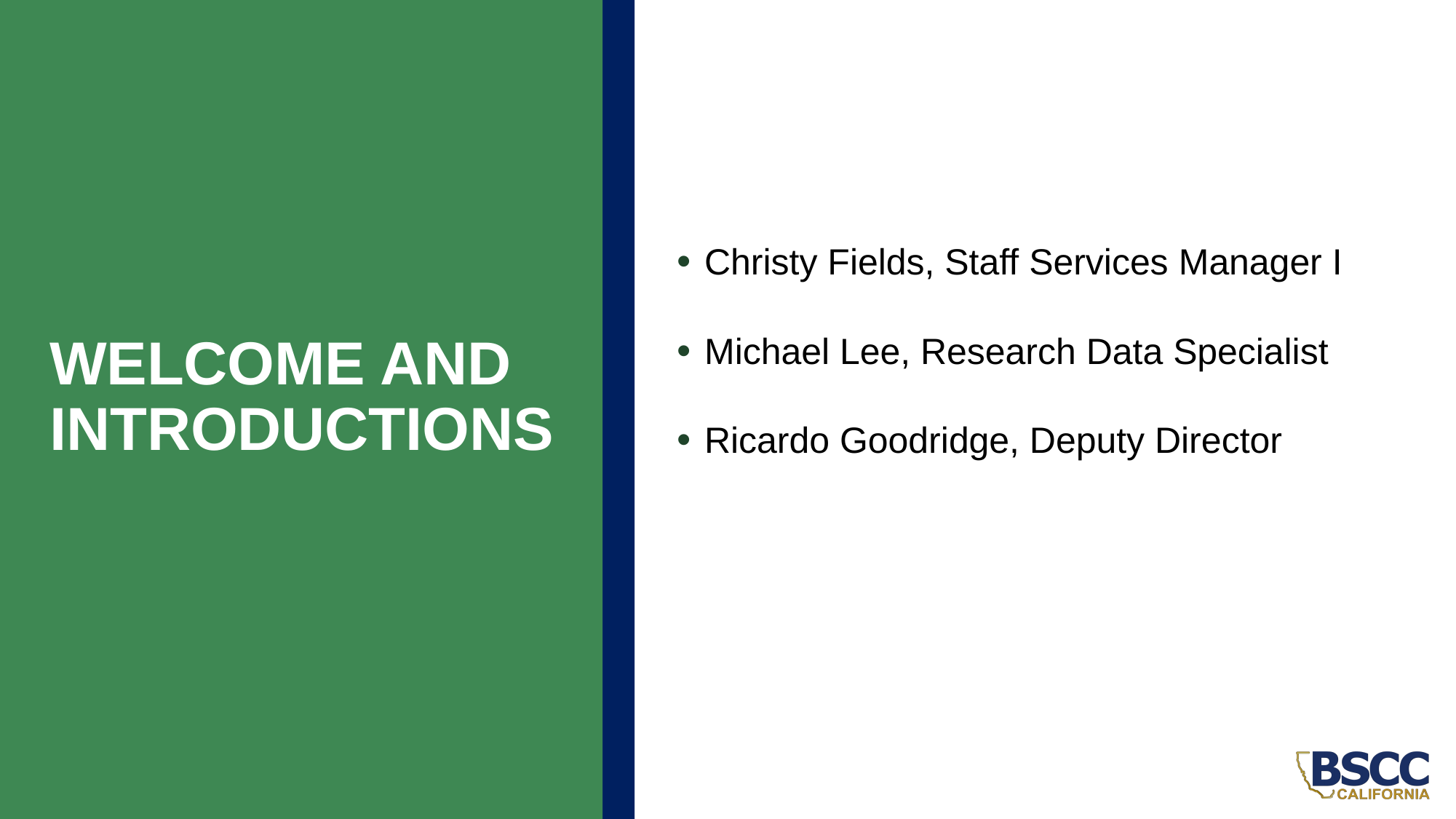

# Welcome and Introductions

Christy Fields, Staff Services Manager I

Michael Lee, Research Data Specialist

Ricardo Goodridge, Deputy Director